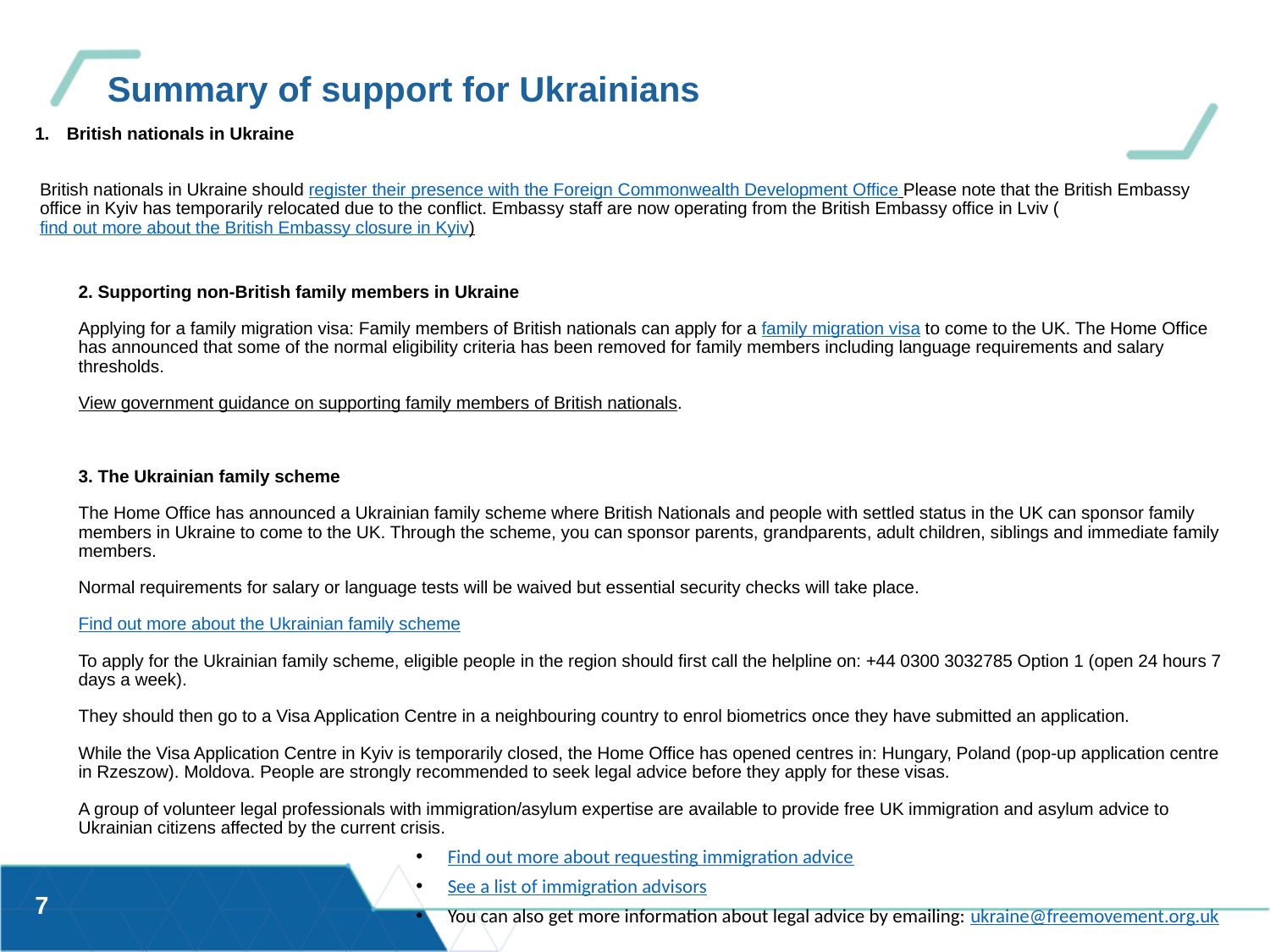

# Summary of support for Ukrainians
British nationals in Ukraine

British nationals in Ukraine should register their presence with the Foreign Commonwealth Development Office Please note that the British Embassy office in Kyiv has temporarily relocated due to the conflict. Embassy staff are now operating from the British Embassy office in Lviv (find out more about the British Embassy closure in Kyiv)

2. Supporting non-British family members in Ukraine
Applying for a family migration visa: Family members of British nationals can apply for a family migration visa to come to the UK. The Home Office has announced that some of the normal eligibility criteria has been removed for family members including language requirements and salary thresholds.
View government guidance on supporting family members of British nationals.

3. The Ukrainian family scheme
The Home Office has announced a Ukrainian family scheme where British Nationals and people with settled status in the UK can sponsor family members in Ukraine to come to the UK. Through the scheme, you can sponsor parents, grandparents, adult children, siblings and immediate family members.
Normal requirements for salary or language tests will be waived but essential security checks will take place.
Find out more about the Ukrainian family scheme
To apply for the Ukrainian family scheme, eligible people in the region should first call the helpline on: +44 0300 3032785 Option 1 (open 24 hours 7 days a week).
They should then go to a Visa Application Centre in a neighbouring country to enrol biometrics once they have submitted an application.
While the Visa Application Centre in Kyiv is temporarily closed, the Home Office has opened centres in: Hungary, Poland (pop-up application centre in Rzeszow). Moldova. People are strongly recommended to seek legal advice before they apply for these visas.
A group of volunteer legal professionals with immigration/asylum expertise are available to provide free UK immigration and asylum advice to Ukrainian citizens affected by the current crisis.
Find out more about requesting immigration advice
See a list of immigration advisors
You can also get more information about legal advice by emailing: ukraine@freemovement.org.uk

7